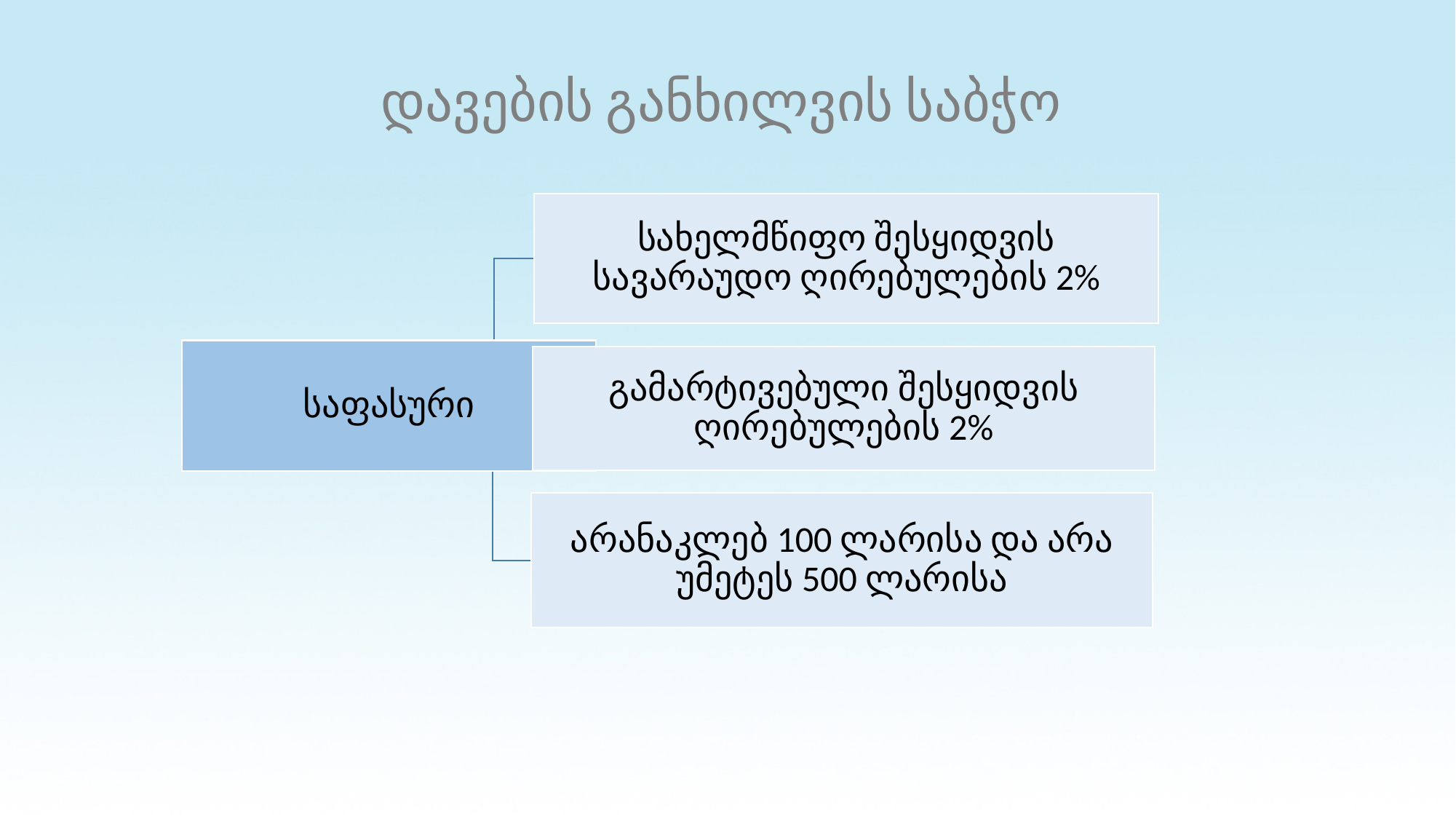

# დავების განხილვის საბჭო

საფასური
სახელმწიფო შესყიდვის სავარაუდო ღირებულების 2%
გამარტივებული შესყიდვის ღირებულების 2%
არანაკლებ 100 ლარისა და არა უმეტეს 500 ლარისა